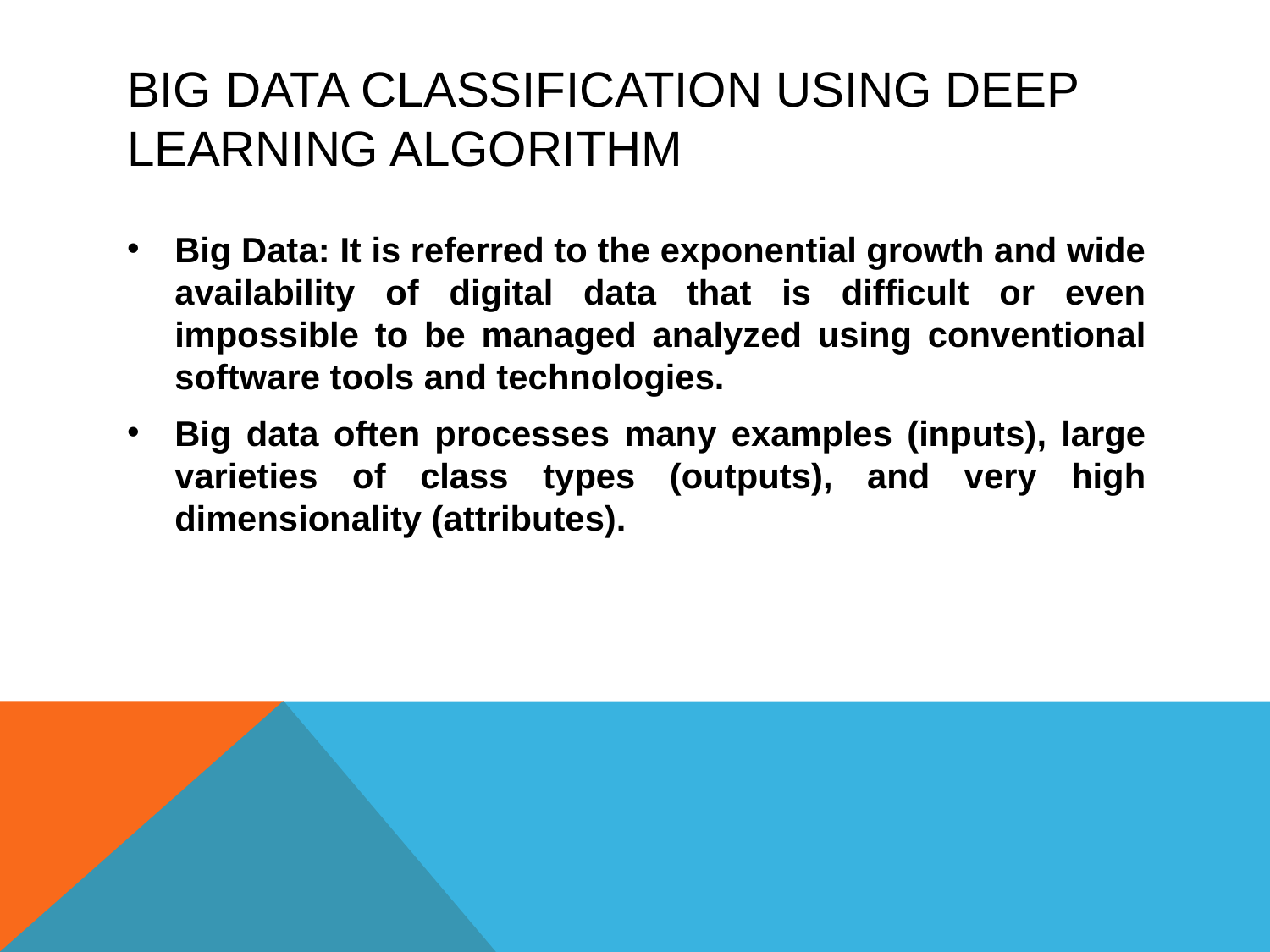

# Big data classification using deep learning algorithm
Big Data: It is referred to the exponential growth and wide availability of digital data that is difficult or even impossible to be managed analyzed using conventional software tools and technologies.
Big data often processes many examples (inputs), large varieties of class types (outputs), and very high dimensionality (attributes).